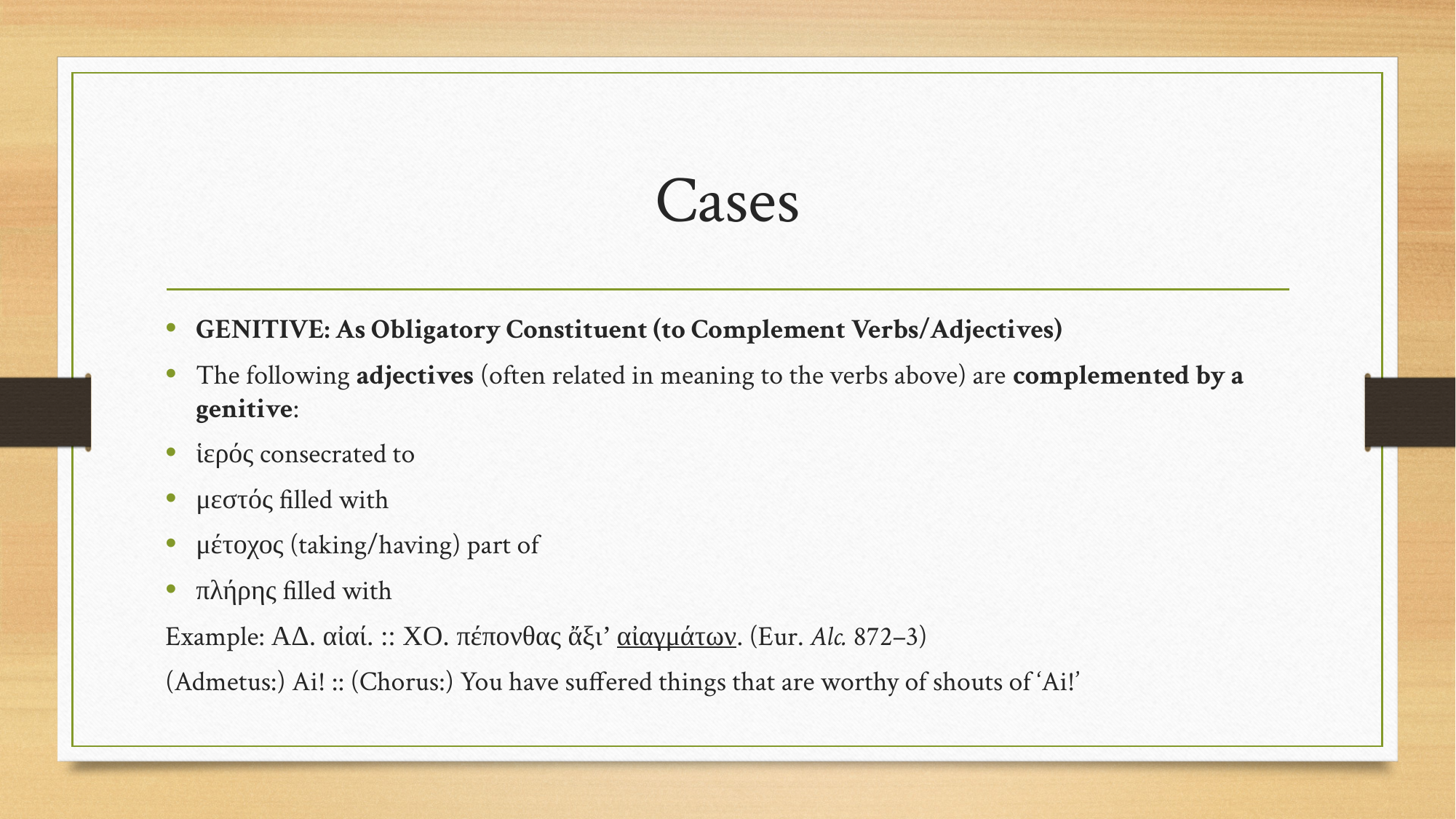

# Cases
GENITIVE: As Obligatory Constituent (to Complement Verbs/Adjectives)
The following adjectives (often related in meaning to the verbs above) are complemented by a genitive:
ἱερός consecrated to
μεστός filled with
μέτοχος (taking/having) part of
πλήρης filled with
Example: ΑΔ. αἰαί. :: ΧΟ. πέπονθας ἄξι’ αἰαγμάτων. (Eur. Alc. 872–3)
(Admetus:) Ai! :: (Chorus:) You have suffered things that are worthy of shouts of ‘Ai!’